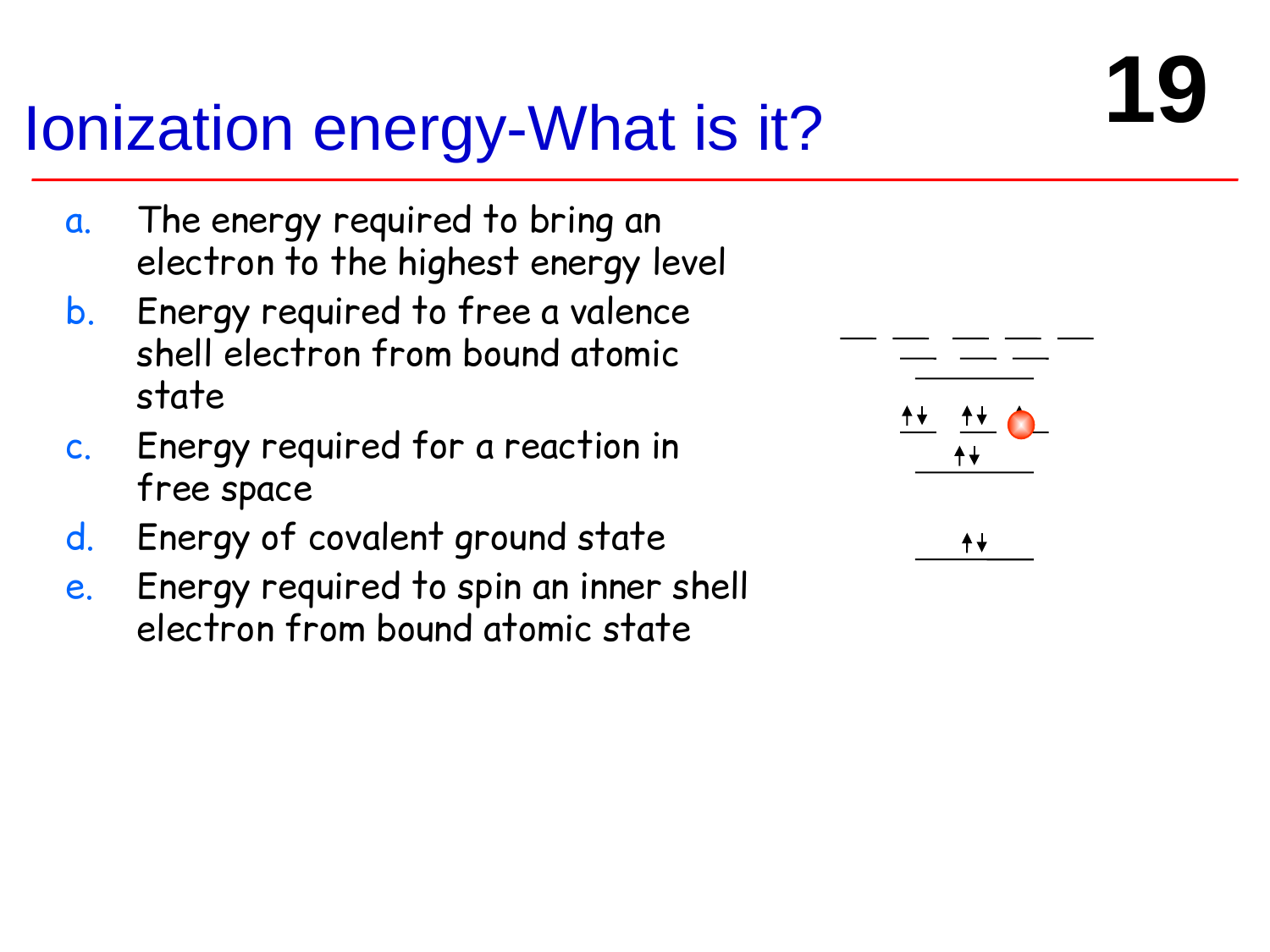

# Ionization energy-What is it?
19
The energy required to bring an electron to the highest energy level
Energy required to free a valence shell electron from bound atomic state
Energy required for a reaction in free space
Energy of covalent ground state
Energy required to spin an inner shell electron from bound atomic state